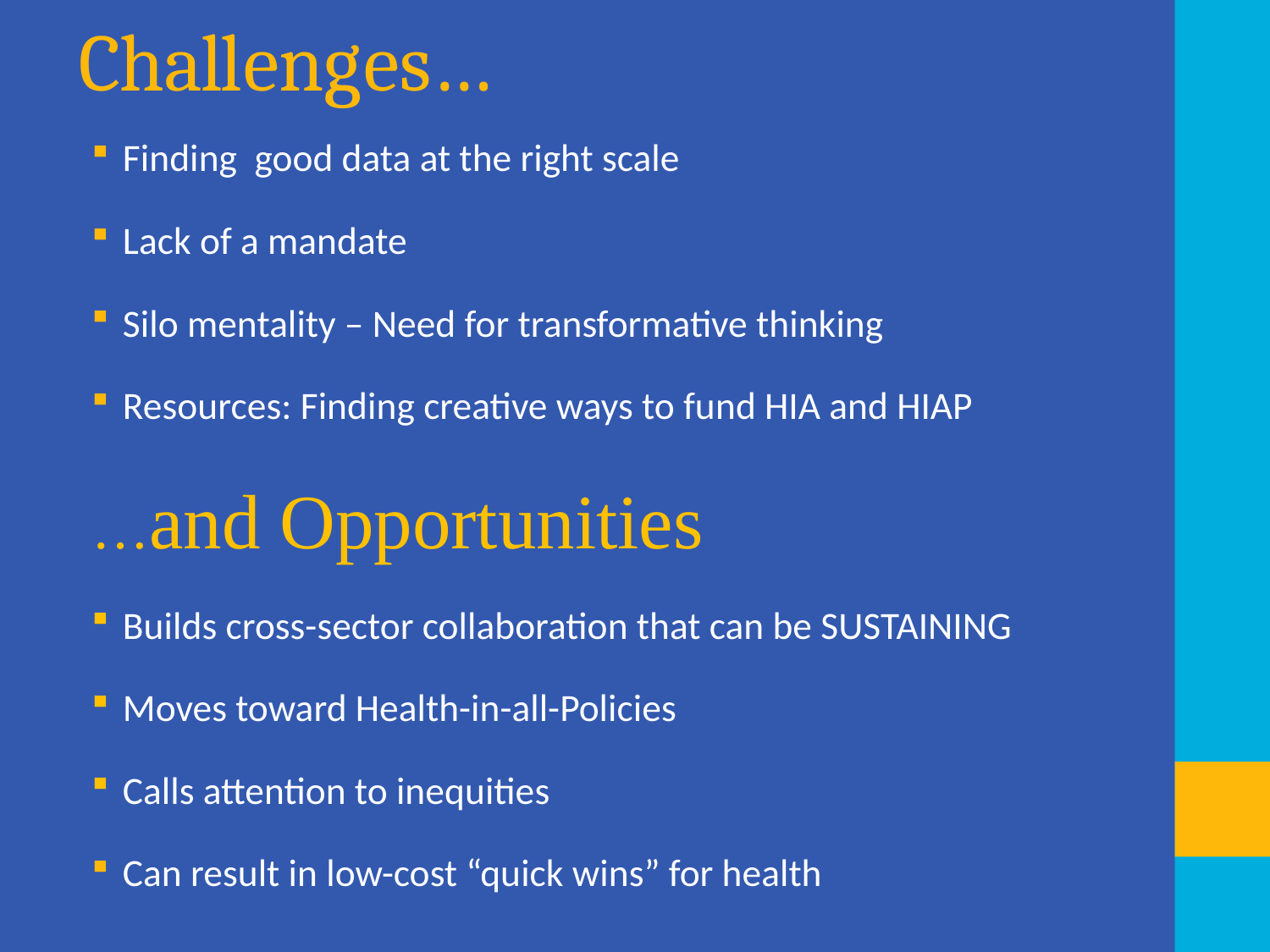

# Challenges…
Finding  good data at the right scale
Lack of a mandate
Silo mentality – Need for transformative thinking
Resources: Finding creative ways to fund HIA and HIAP
			…and Opportunities
Builds cross-sector collaboration that can be SUSTAINING
Moves toward Health-in-all-Policies
Calls attention to inequities
Can result in low-cost “quick wins” for health